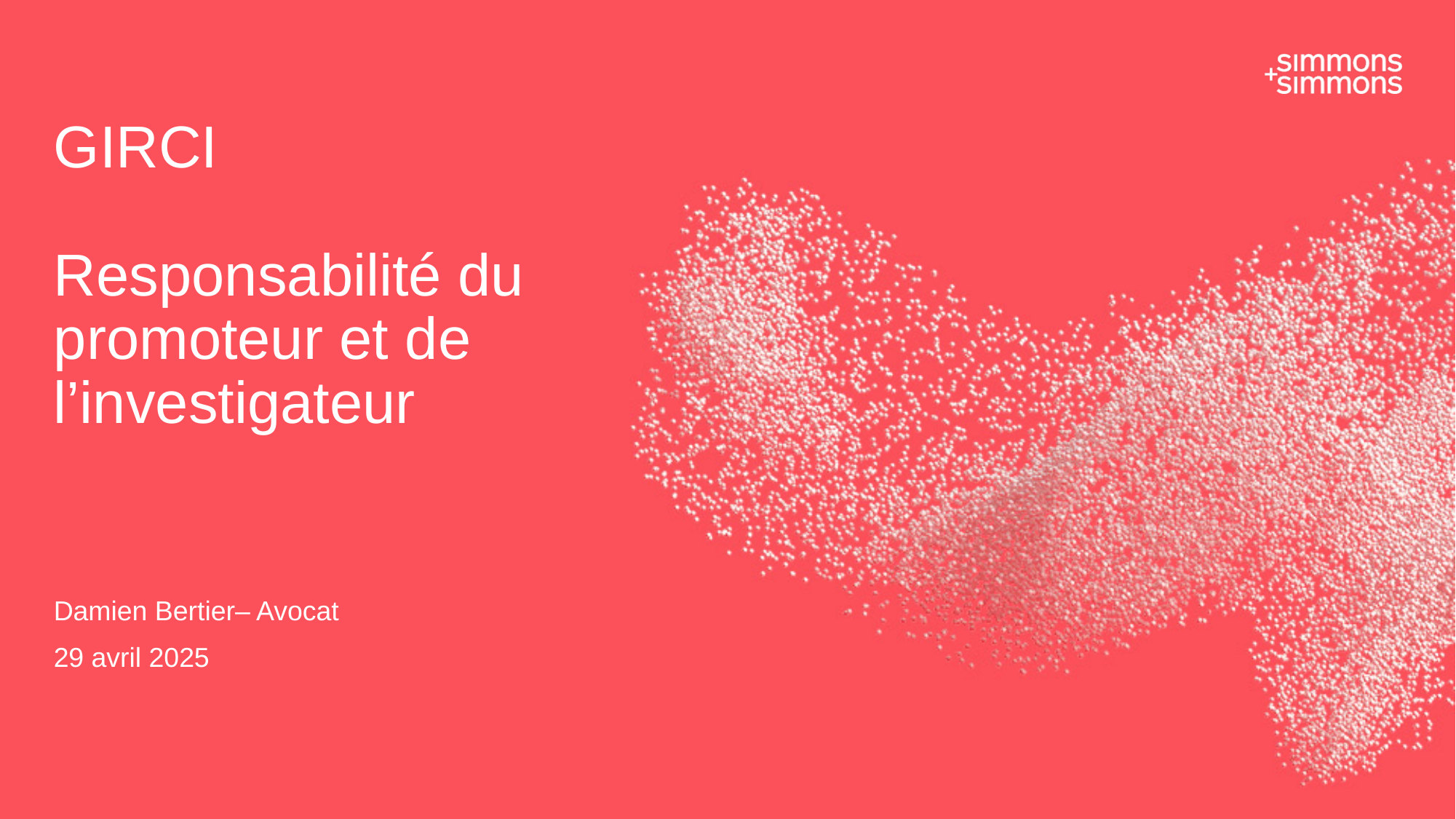

# GIRCI Responsabilité du promoteur et de l’investigateur
Damien Bertier– Avocat
29 avril 2025